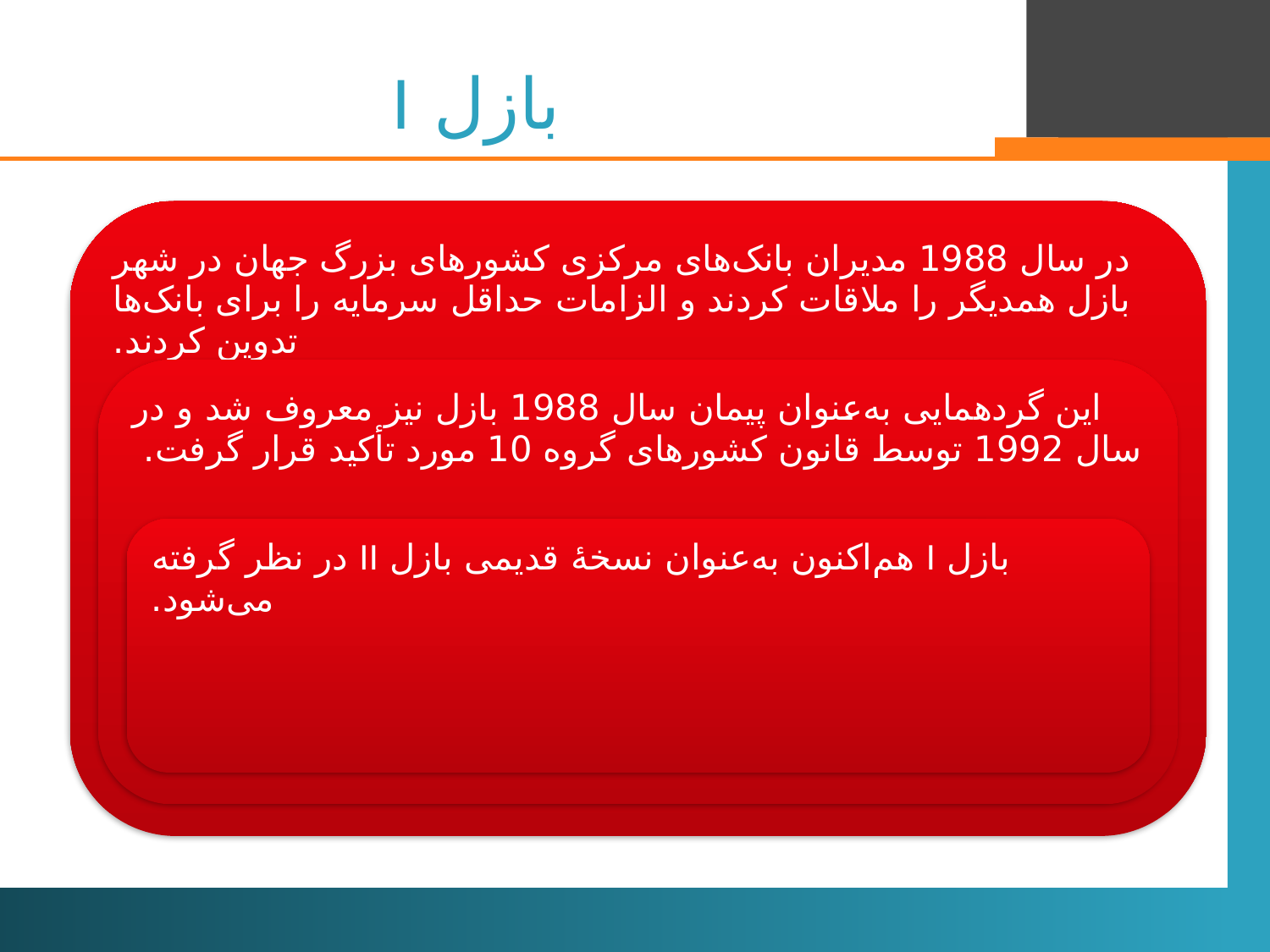

# بازل I
بازل I هم‌اکنون به‌عنوان نسخۀ قدیمی بازل II در نظر گرفته می‌شود.